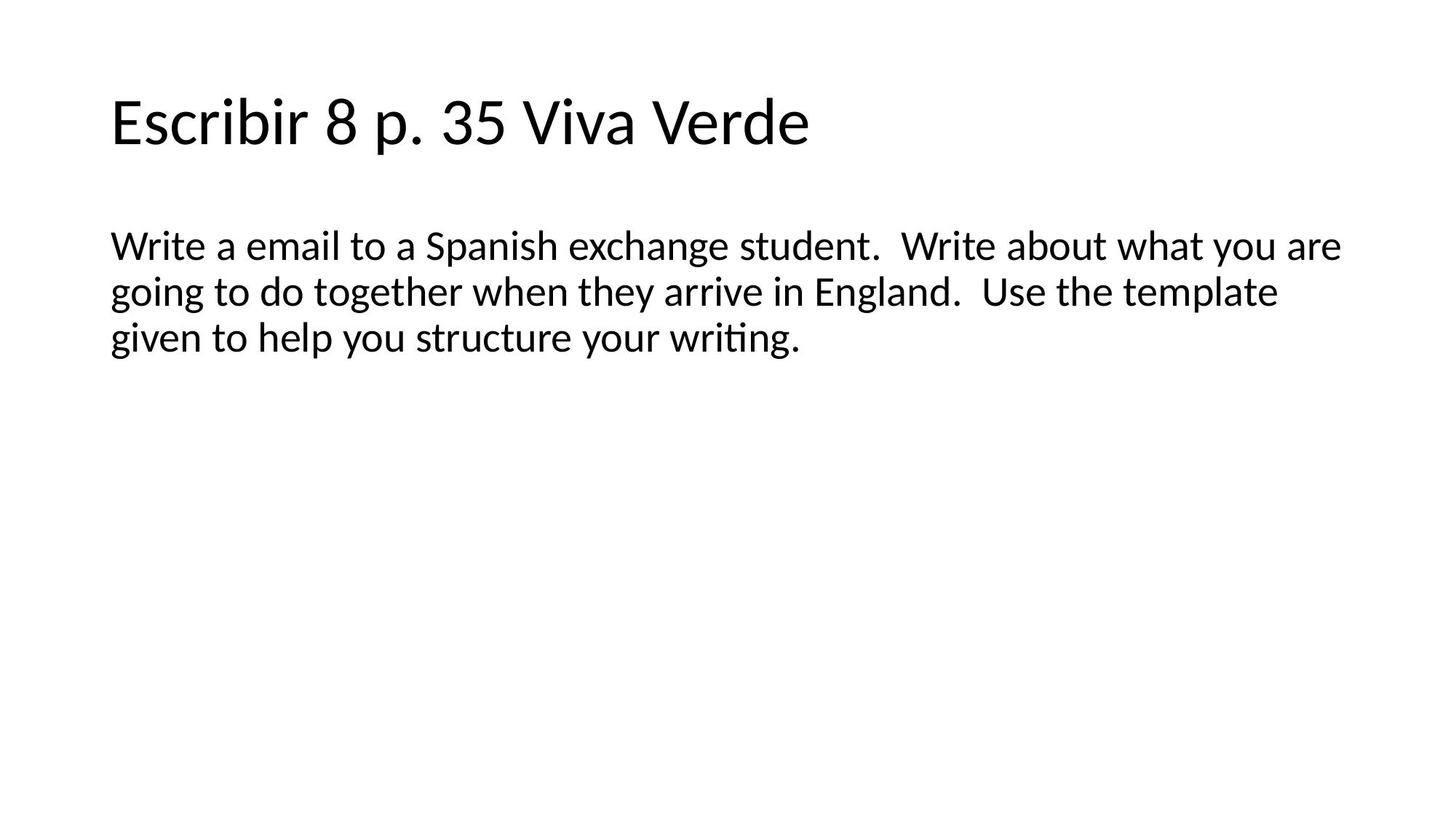

# Escribir 8 p. 35 Viva Verde
Write a email to a Spanish exchange student.  Write about what you are going to do together when they arrive in England.  Use the template given to help you structure your writing.